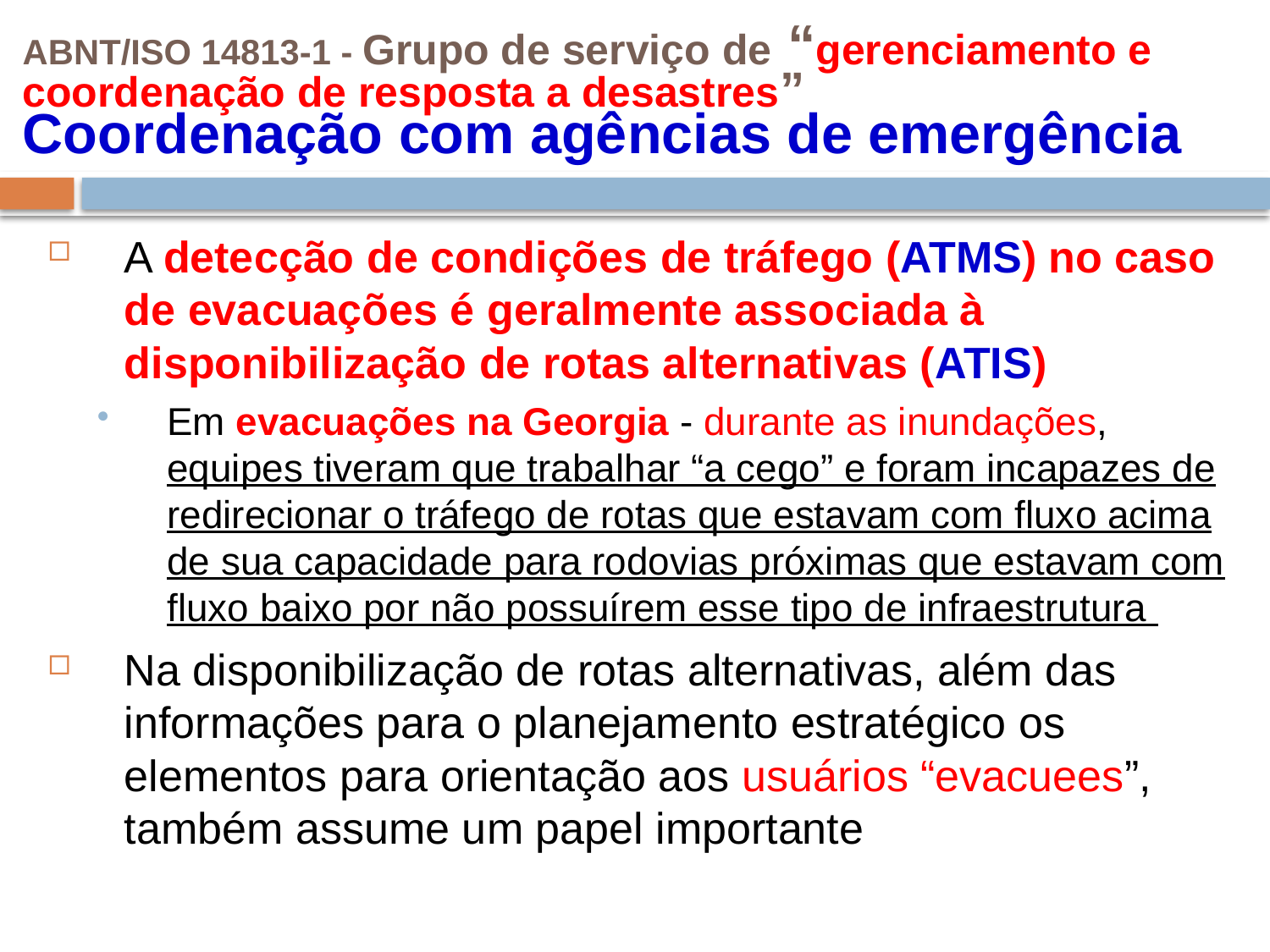

# ABNT/ISO 14813-1 - Grupo de serviço de “gerenciamento e coordenação de resposta a desastres” Coordenação com agências de emergência
A detecção de condições de tráfego (ATMS) no caso de evacuações é geralmente associada à disponibilização de rotas alternativas (ATIS)
Em evacuações na Georgia - durante as inundações, equipes tiveram que trabalhar “a cego” e foram incapazes de redirecionar o tráfego de rotas que estavam com fluxo acima de sua capacidade para rodovias próximas que estavam com fluxo baixo por não possuírem esse tipo de infraestrutura
Na disponibilização de rotas alternativas, além das informações para o planejamento estratégico os elementos para orientação aos usuários “evacuees”, também assume um papel importante